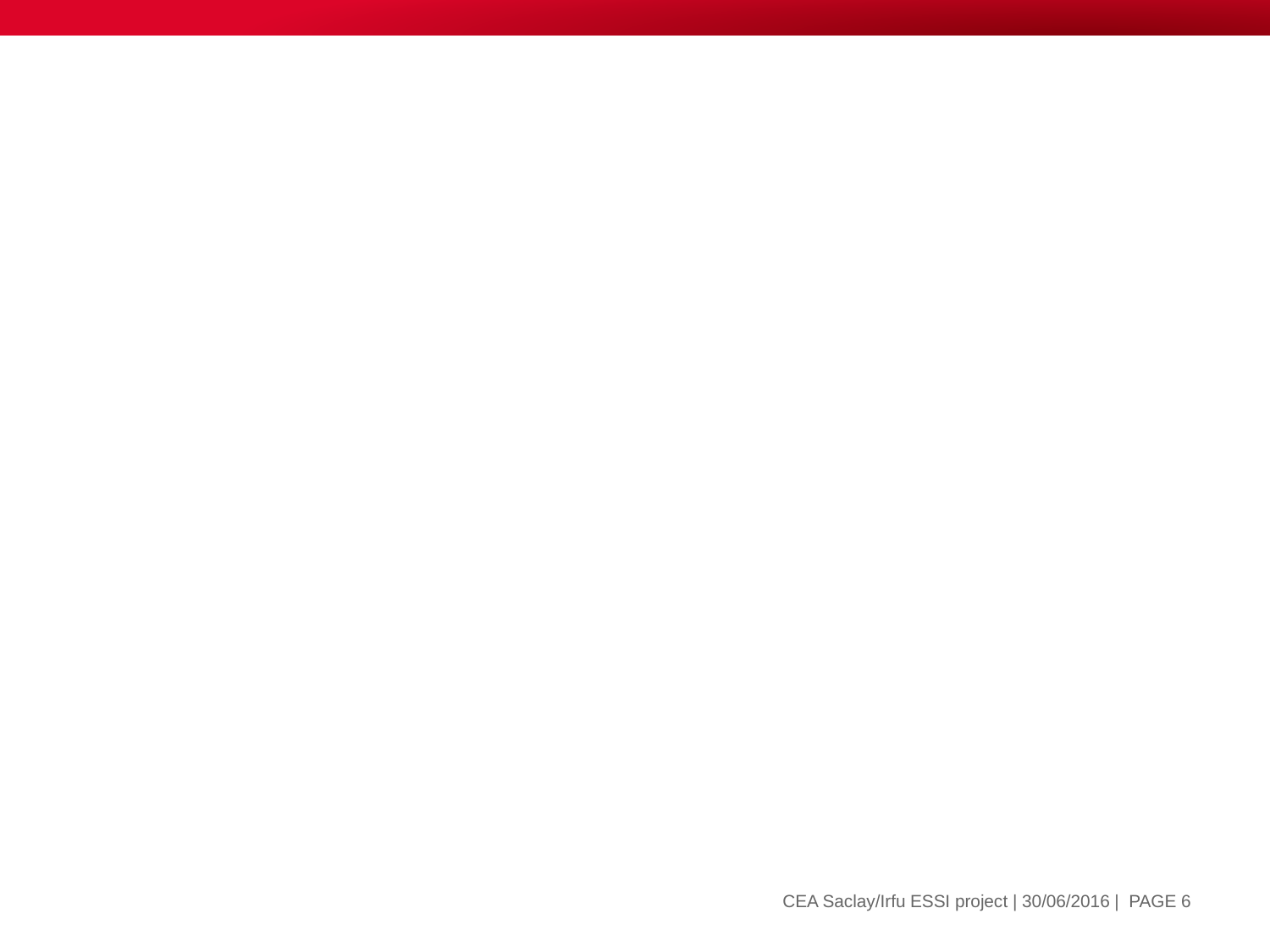

|  PAGE 6
CEA Saclay/Irfu ESSI project | 30/06/2016